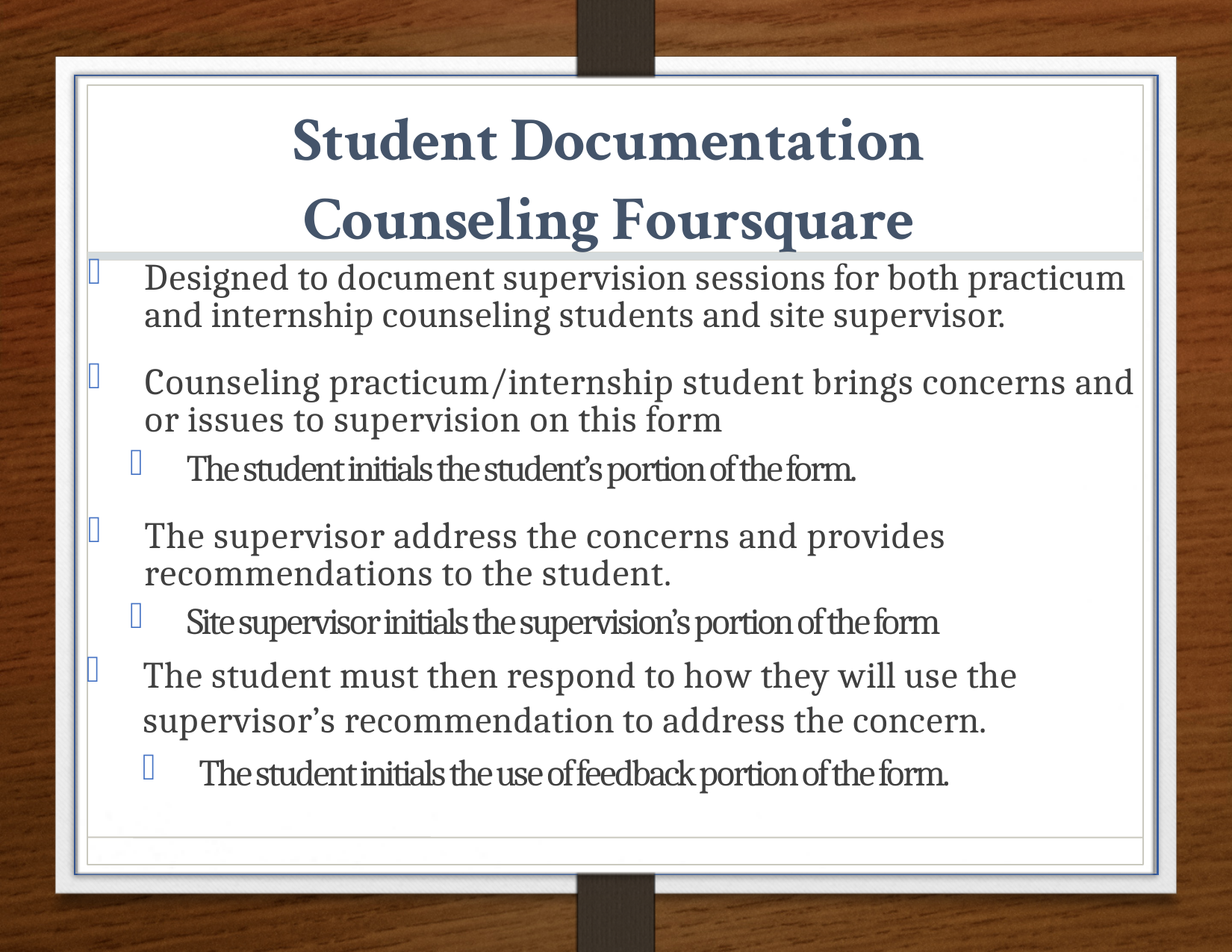

# Student Documentation Counseling Foursquare

Designed to document supervision sessions for both practicum and internship counseling students and site supervisor.
Counseling practicum/internship student brings concerns and or issues to supervision on this form
The student initials the student’s portion of the form.
The supervisor address the concerns and provides recommendations to the student.
Site supervisor initials the supervision’s portion of the form
The student must then respond to how they will use the supervisor’s recommendation to address the concern.
The student initials the use of feedback portion of the form.